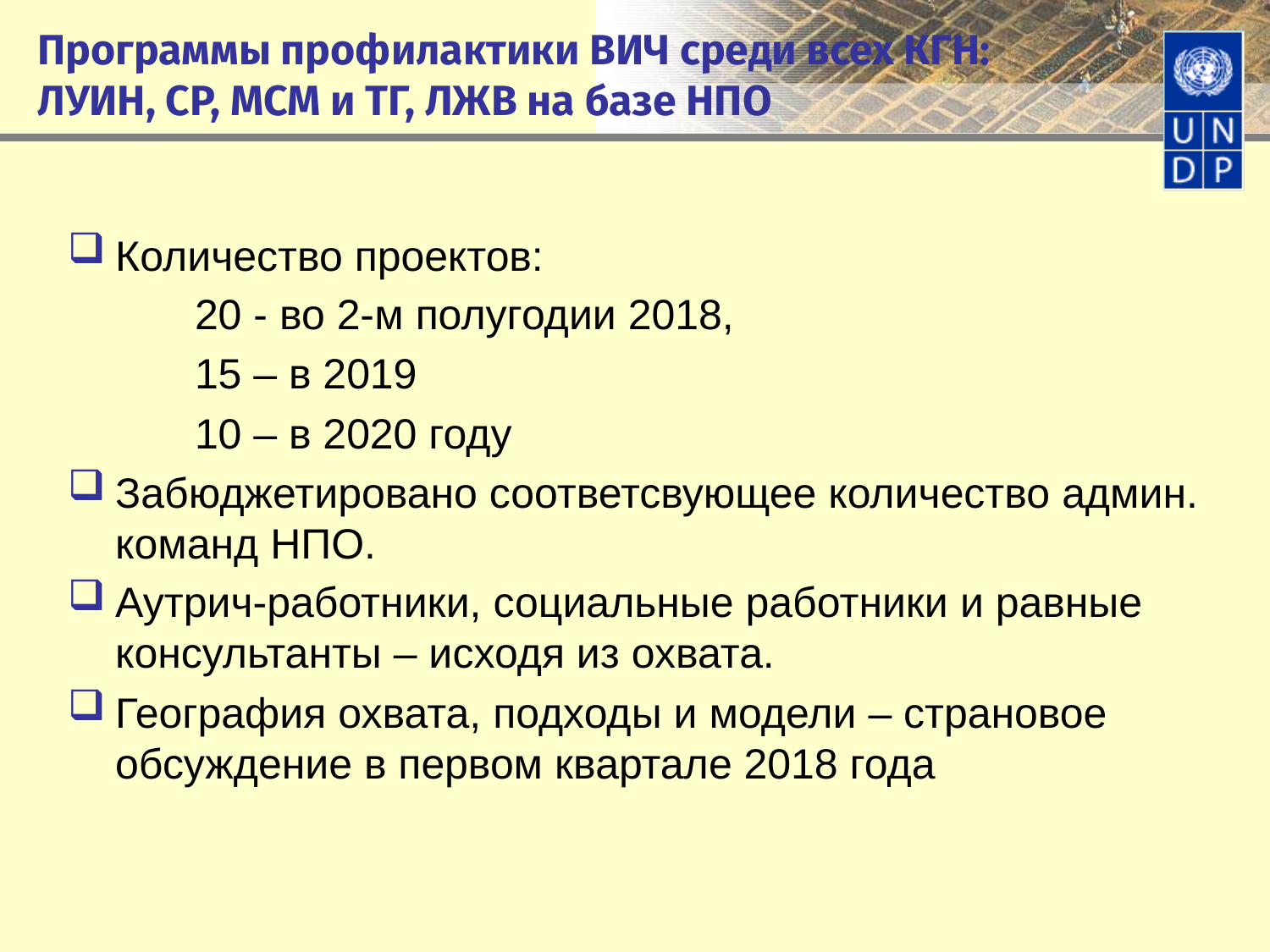

# Программы профилактики ВИЧ среди всех КГН: ЛУИН, СР, МСМ и ТГ, ЛЖВ на базе НПО
Количество проектов:
	20 - во 2-м полугодии 2018,
	15 – в 2019
	10 – в 2020 году
Забюджетировано соответсвующее количество админ. команд НПО.
Аутрич-работники, социальные работники и равные консультанты – исходя из охвата.
География охвата, подходы и модели – страновое обсуждение в первом квартале 2018 года